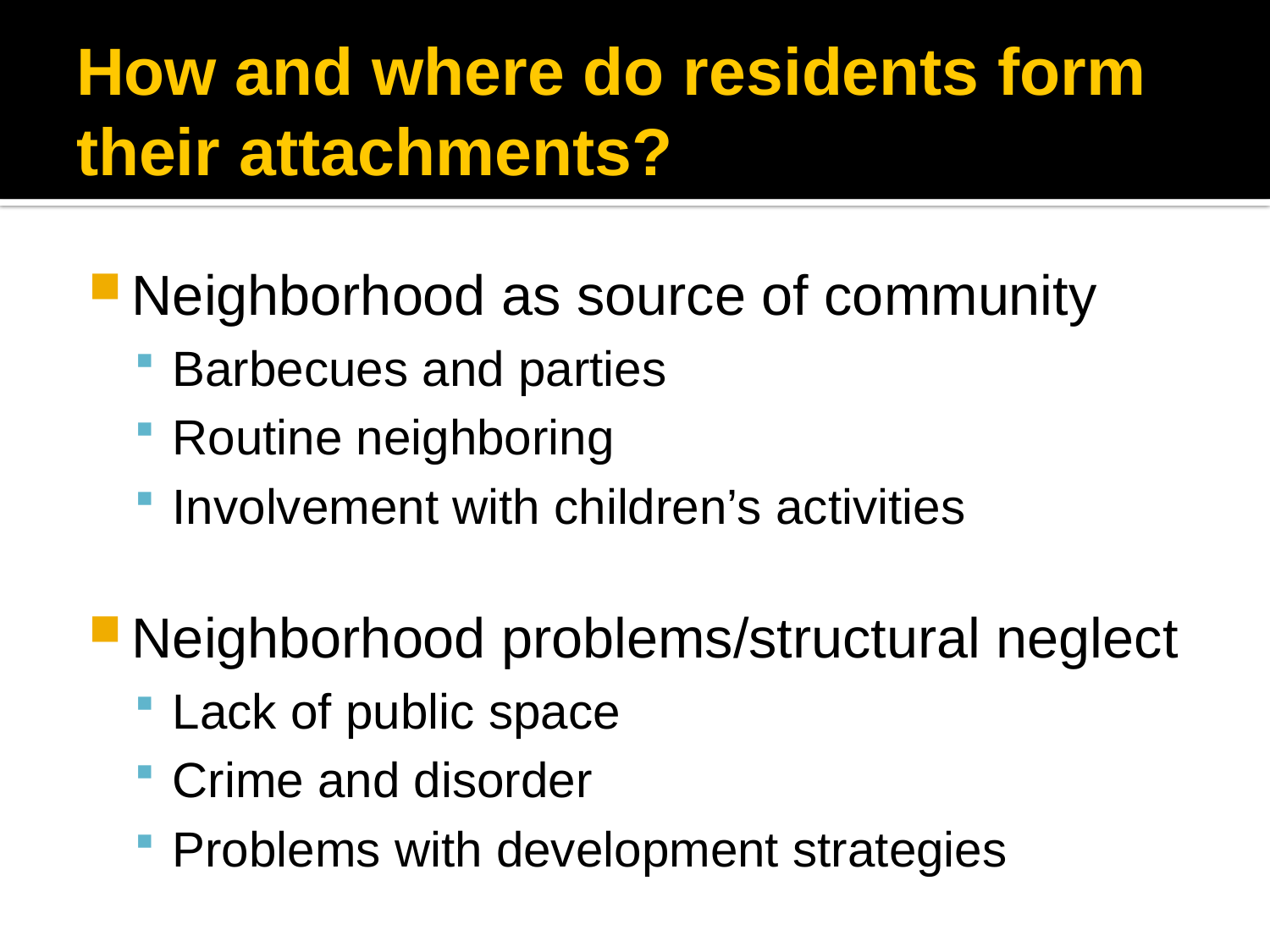

# How and where do residents form their attachments?
Neighborhood as source of community
Barbecues and parties
Routine neighboring
Involvement with children’s activities

Neighborhood problems/structural neglect
Lack of public space
Crime and disorder
Problems with development strategies